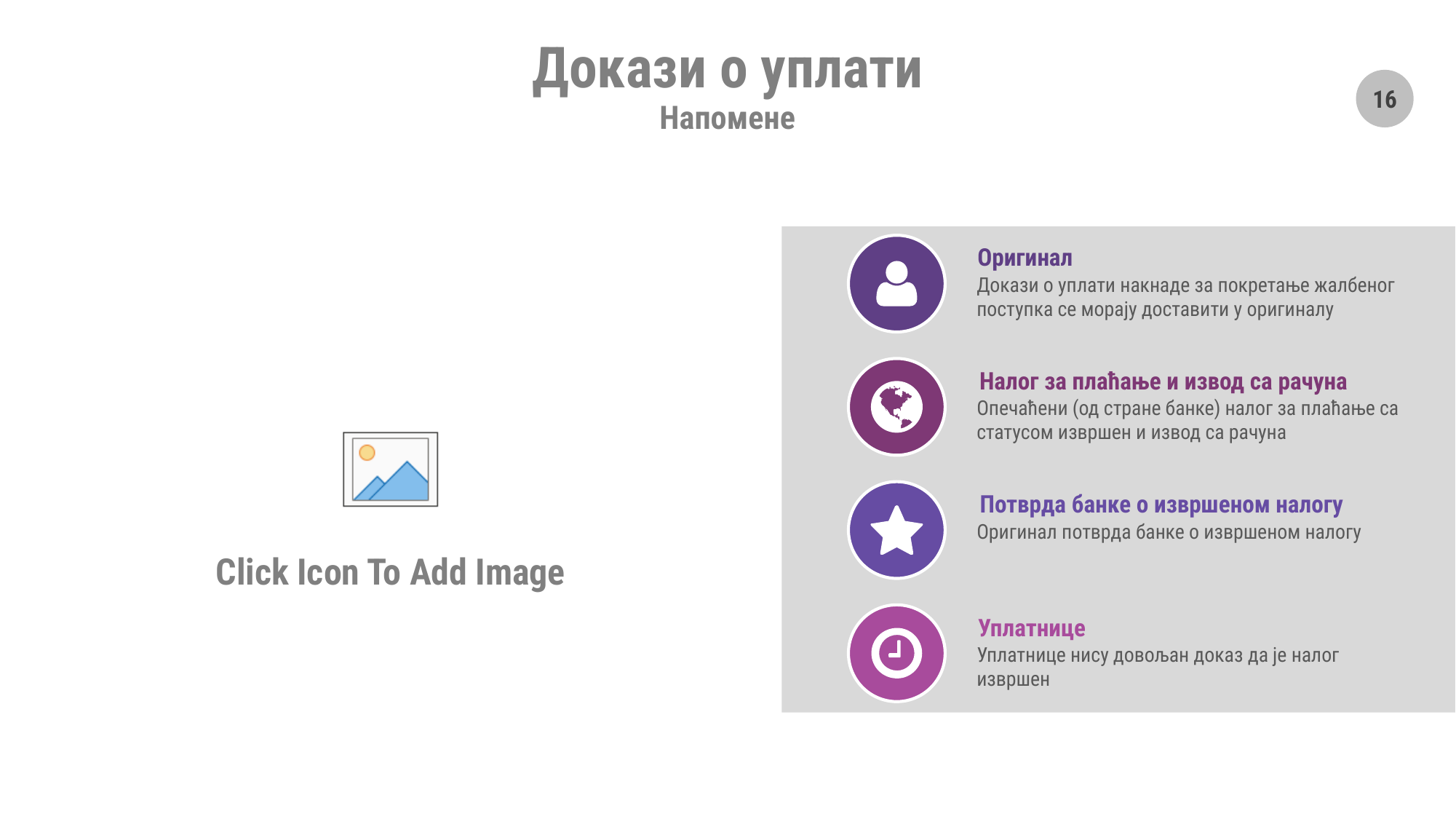

# Докази о уплати
Напомене

Оригинал
Докази о уплати накнаде за покретање жалбеног поступка се морају доставити у оригиналу

Налог за плаћање и извод са рачуна
Опечаћени (од стране банке) налог за плаћање са статусом извршен и извод са рачуна

Потврда банке о извршеном налогу
Оригинал потврда банке о извршеном налогу

Уплатнице
Уплатнице нису довољан доказ да је налог извршен